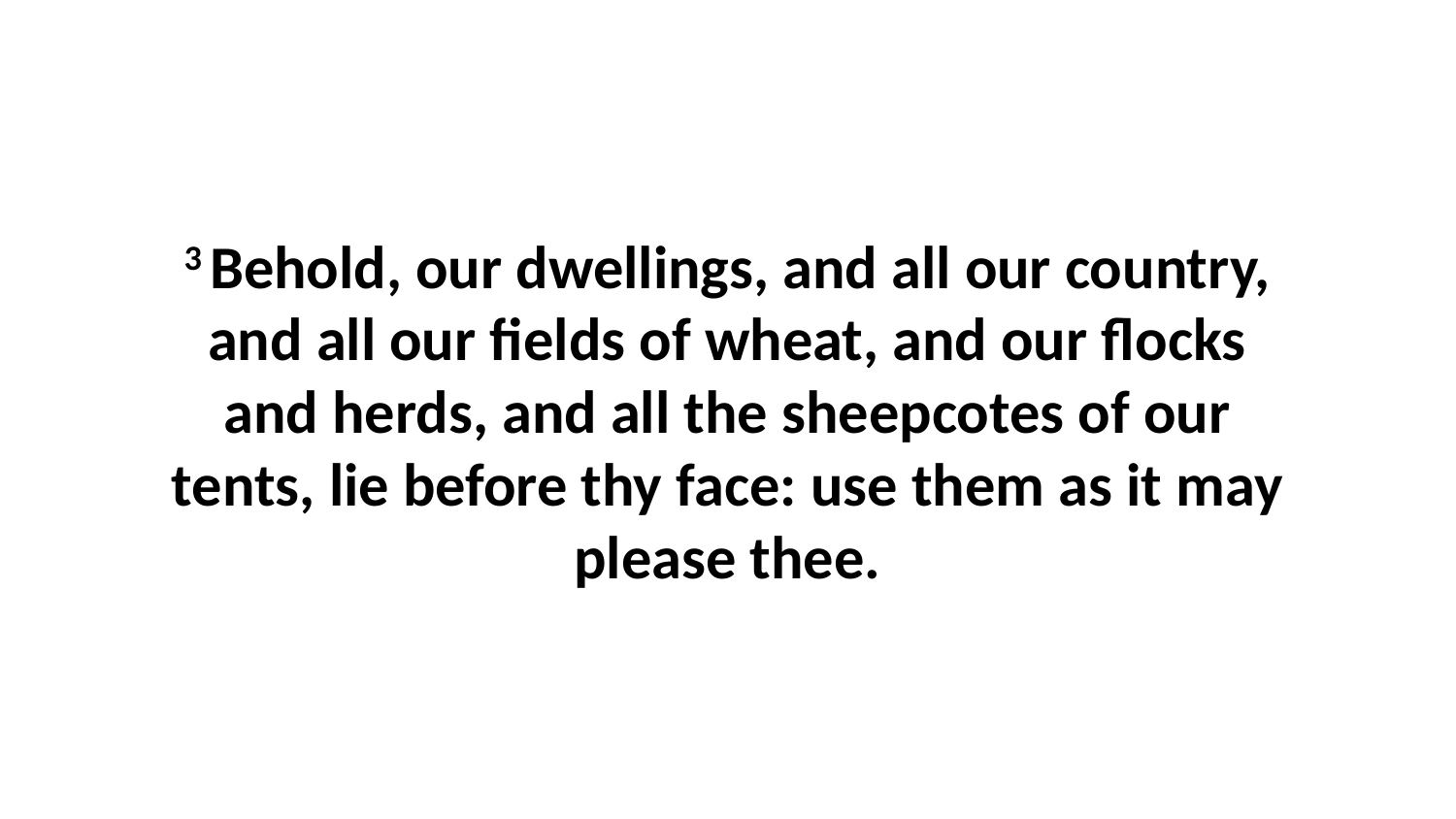

3 Behold, our dwellings, and all our country, and all our fields of wheat, and our flocks and herds, and all the sheepcotes of our tents, lie before thy face: use them as it may please thee.